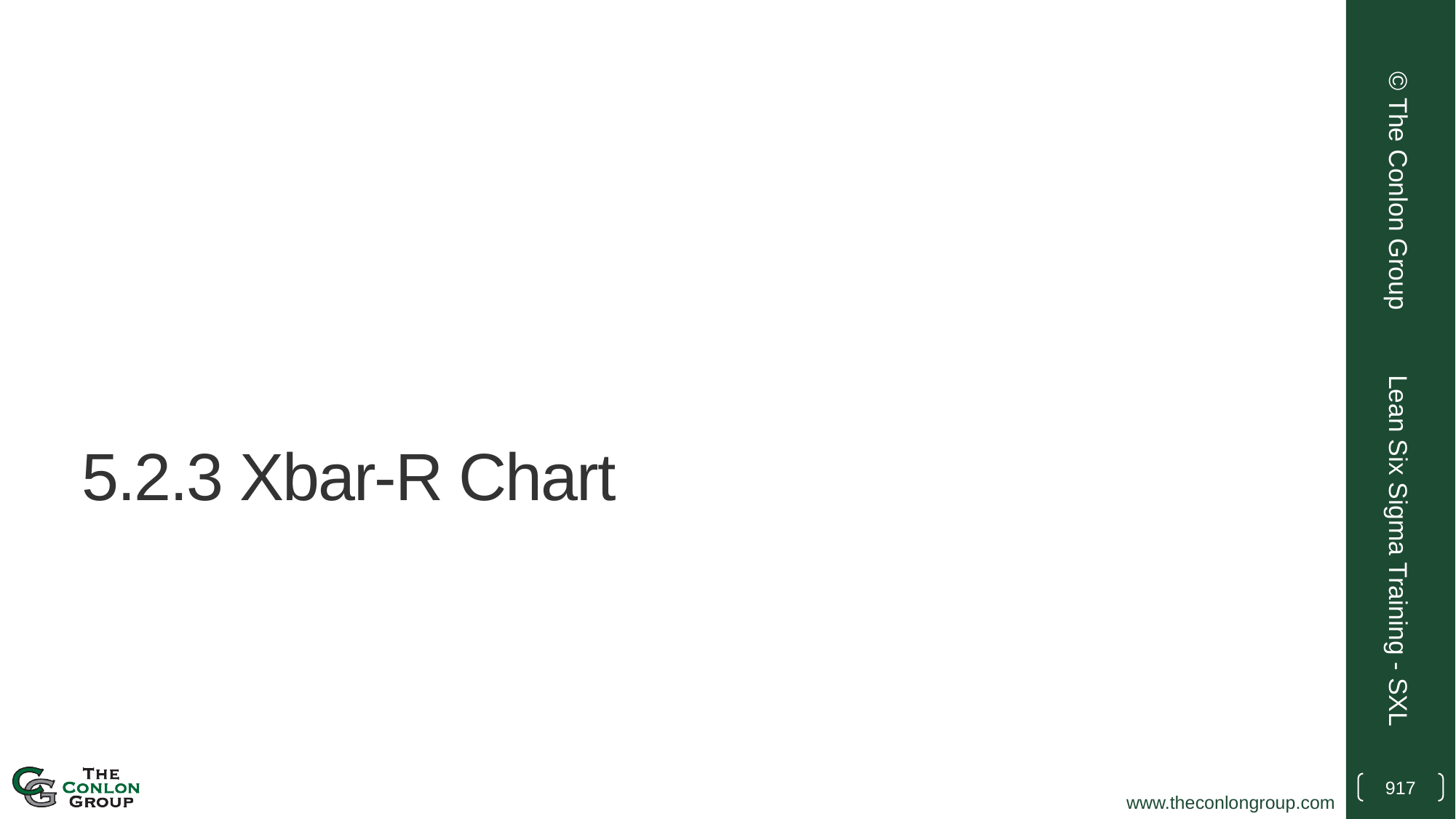

© The Conlon Group
# 5.2.3 Xbar-R Chart
Lean Six Sigma Training - SXL
917